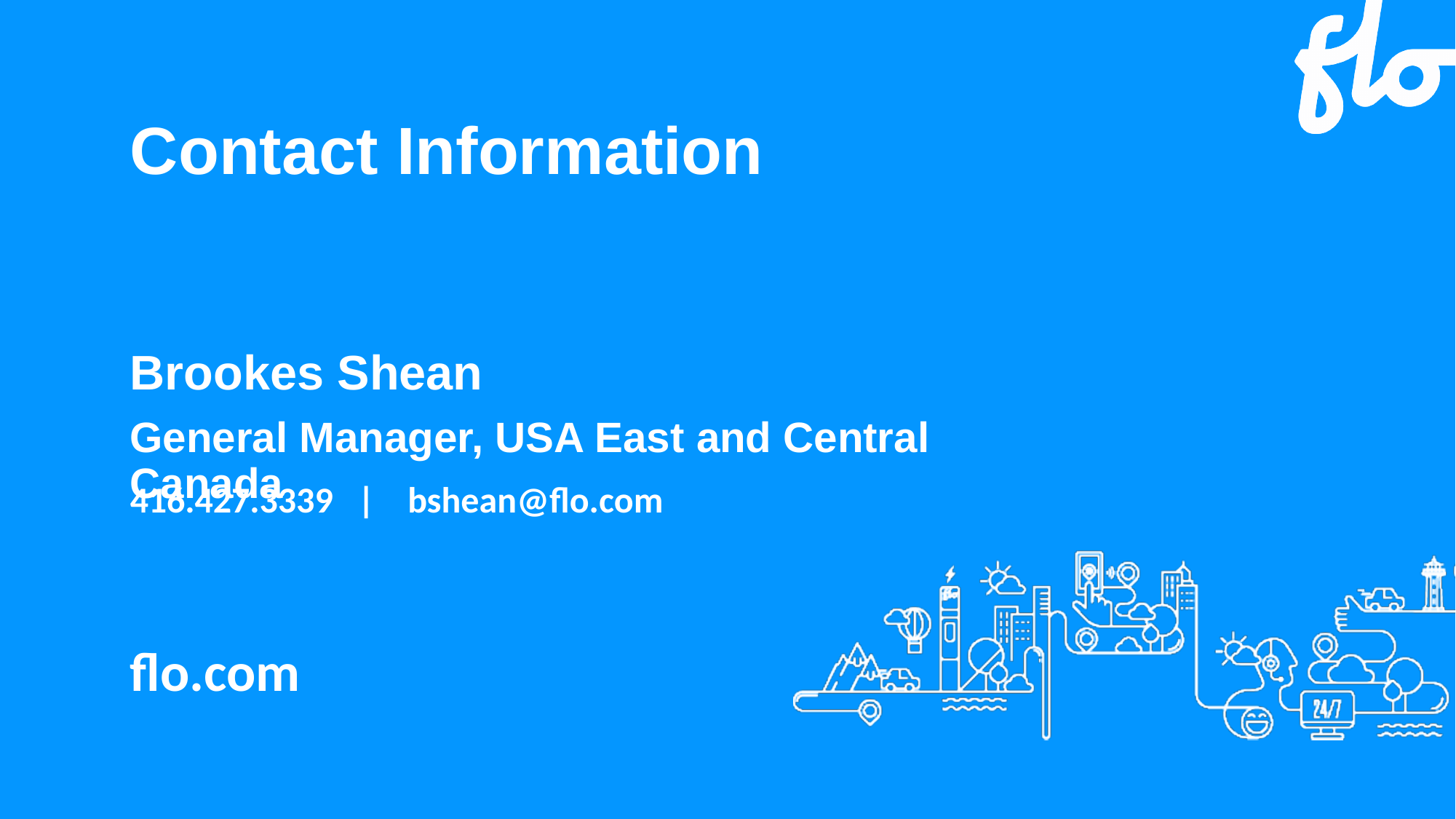

Contact Information
Brookes Shean
General Manager, USA East and Central Canada
416.427.3339   |    bshean@flo.com
flo.com